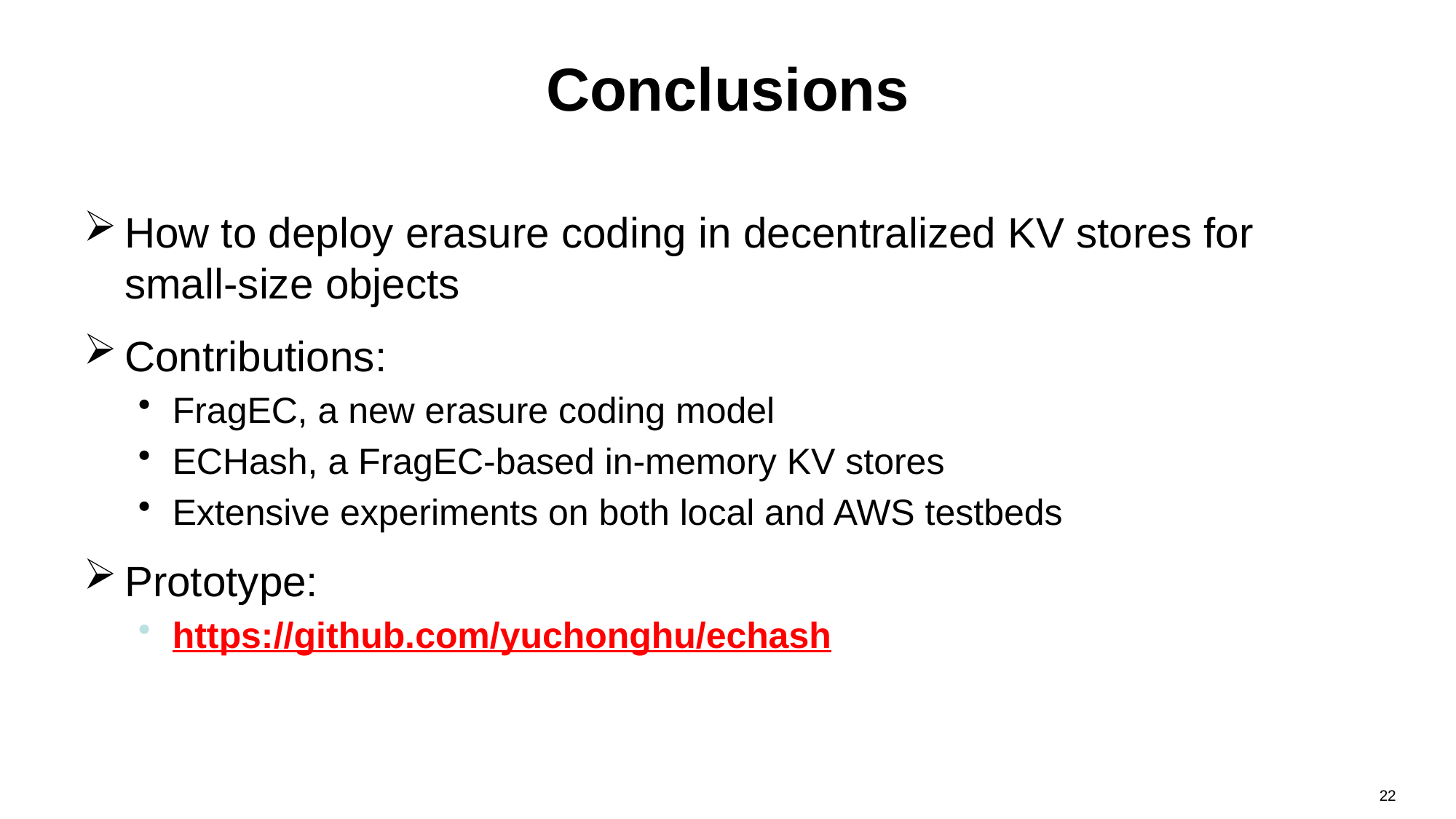

# Conclusions
How to deploy erasure coding in decentralized KV stores for small-size objects
Contributions:
FragEC, a new erasure coding model
ECHash, a FragEC-based in-memory KV stores
Extensive experiments on both local and AWS testbeds
Prototype:
https://github.com/yuchonghu/echash
22